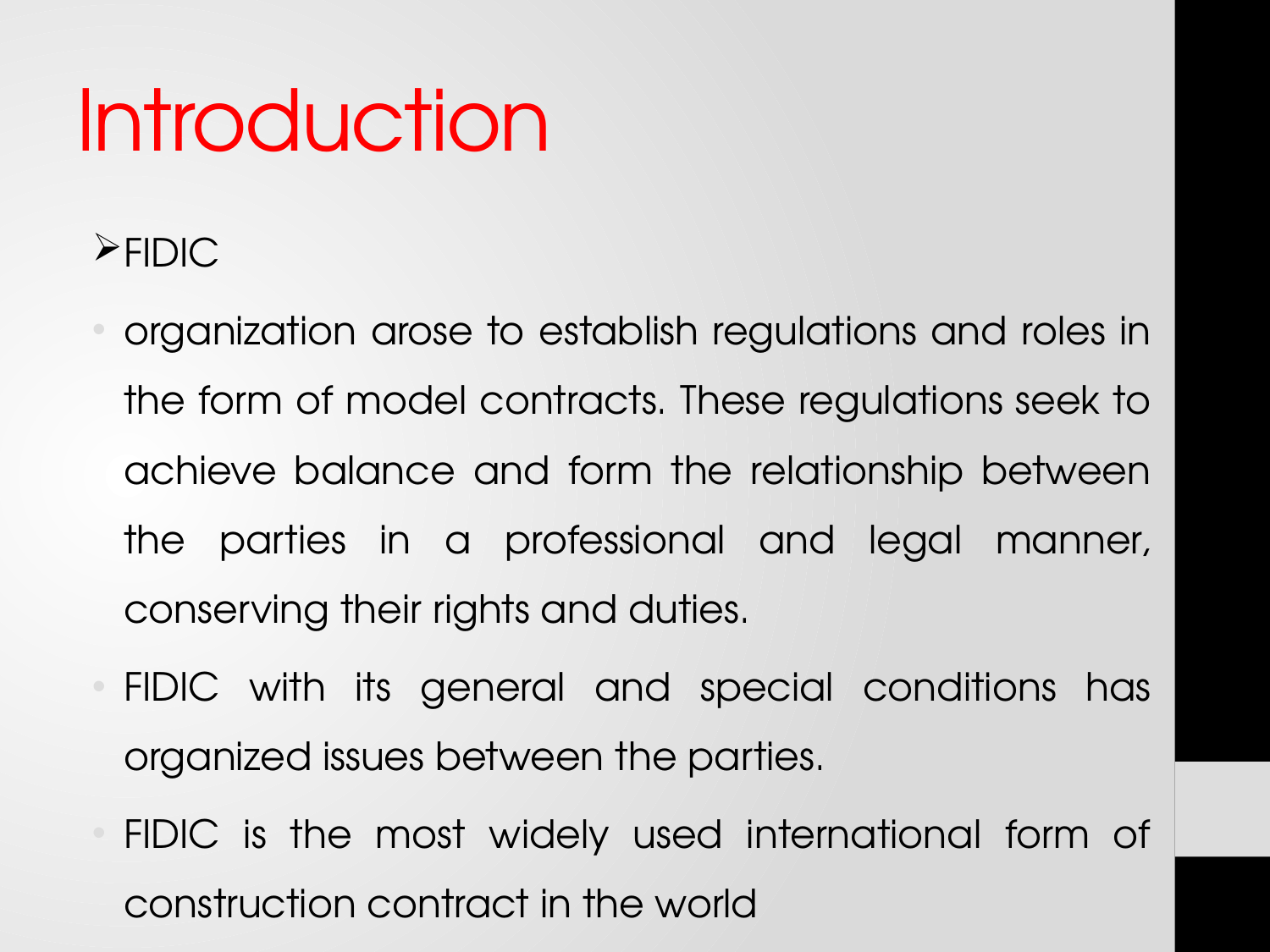

# Introduction
FIDIC
organization arose to establish regulations and roles in the form of model contracts. These regulations seek to achieve balance and form the relationship between the parties in a professional and legal manner, conserving their rights and duties.
FIDIC with its general and special conditions has organized issues between the parties.
FIDIC is the most widely used international form of construction contract in the world